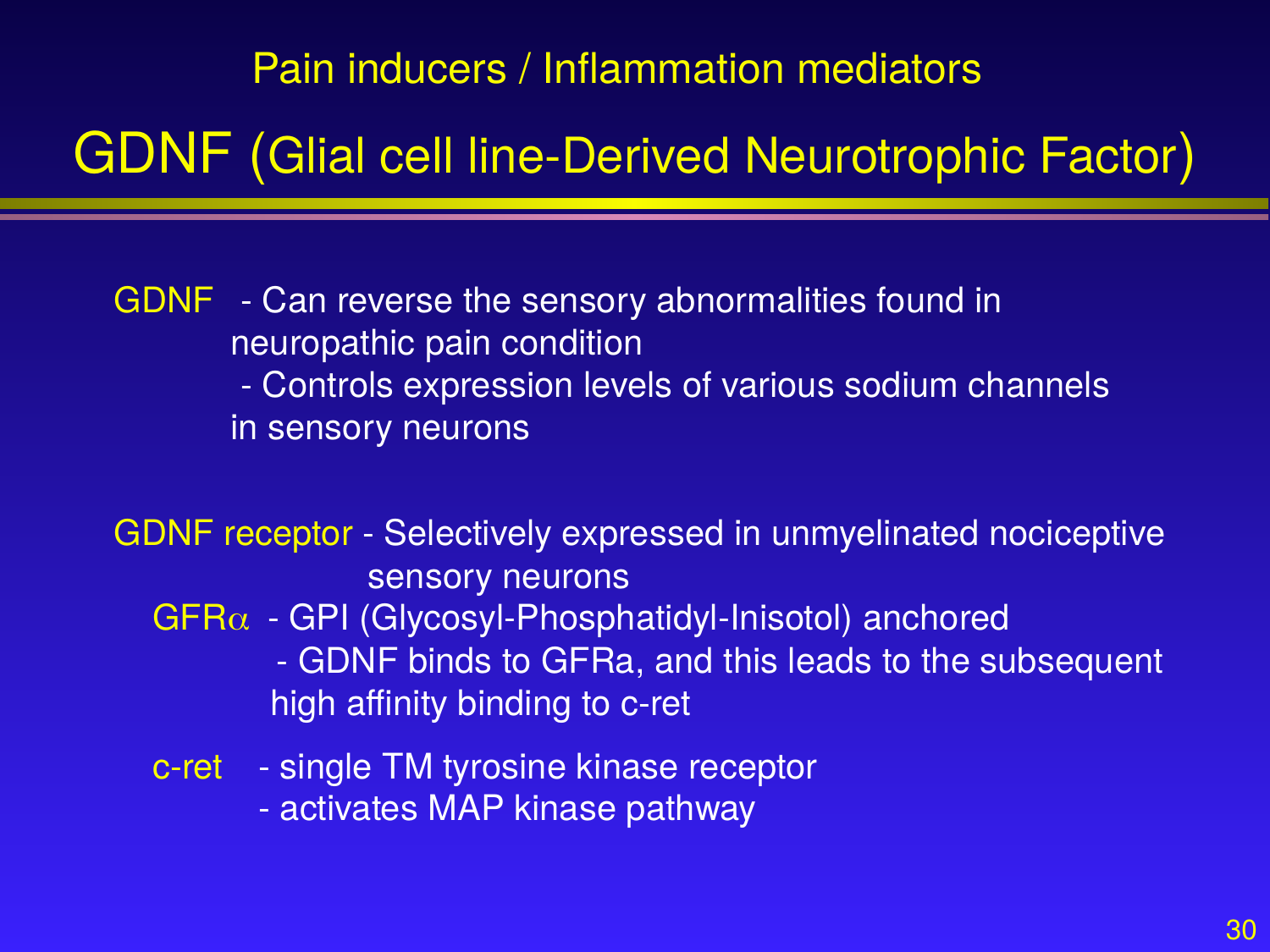

Pain inducers / Inflammation mediators
# GDNF (Glial cell line-Derived Neurotrophic Factor)
GDNF	- Can reverse the sensory abnormalities found in
            neuropathic pain condition
	- Controls expression levels of various sodium channels
            in sensory neurons

GDNF receptor - Selectively expressed in unmyelinated nociceptive 		sensory neurons
    GFRα - GPI (Glycosyl-Phosphatidyl-Inisotol) anchored
	  - GDNF binds to GFRa, and this leads to the subsequent
	   high affinity binding to c-ret

    c-ret	  - single TM tyrosine kinase receptor
	  - activates MAP kinase pathway

30